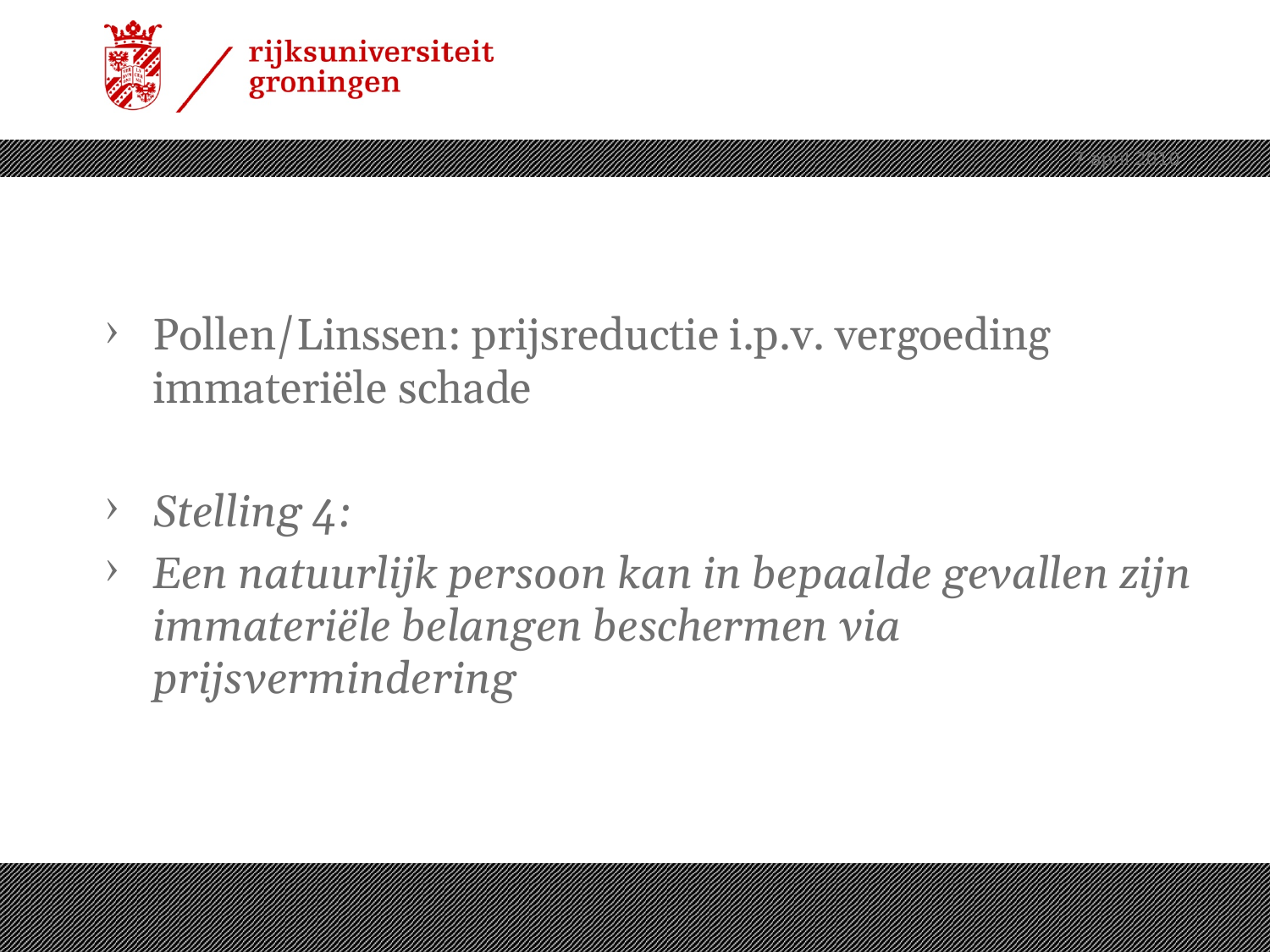

7 april 2010
Pollen/Linssen: prijsreductie i.p.v. vergoeding immateriële schade

Stelling 4:
Een natuurlijk persoon kan in bepaalde gevallen zijn immateriële belangen beschermen via prijsvermindering